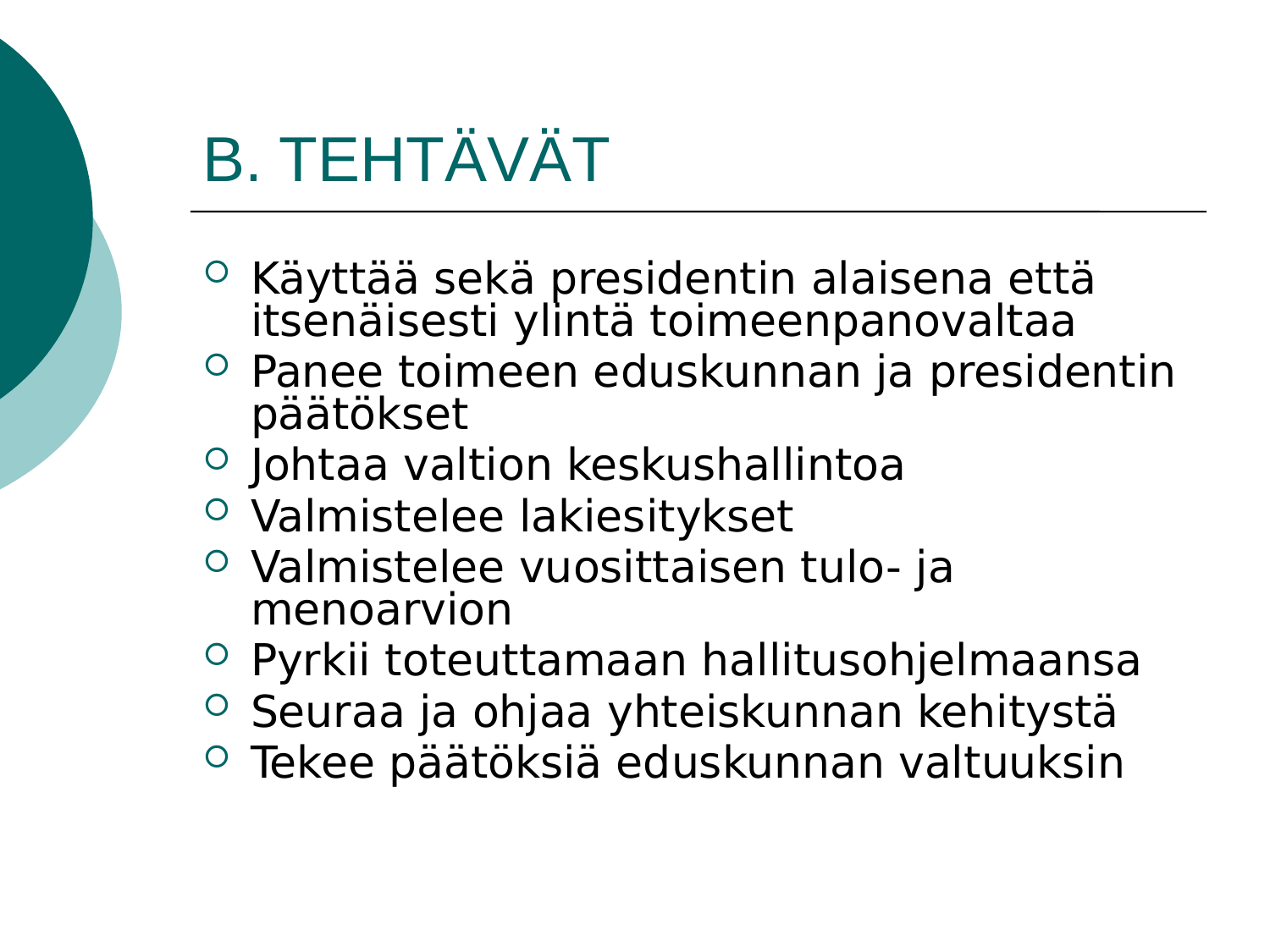

# B. TEHTÄVÄT
Käyttää sekä presidentin alaisena että itsenäisesti ylintä toimeenpanovaltaa
Panee toimeen eduskunnan ja presidentin päätökset
Johtaa valtion keskushallintoa
Valmistelee lakiesitykset
Valmistelee vuosittaisen tulo- ja menoarvion
Pyrkii toteuttamaan hallitusohjelmaansa
Seuraa ja ohjaa yhteiskunnan kehitystä
Tekee päätöksiä eduskunnan valtuuksin